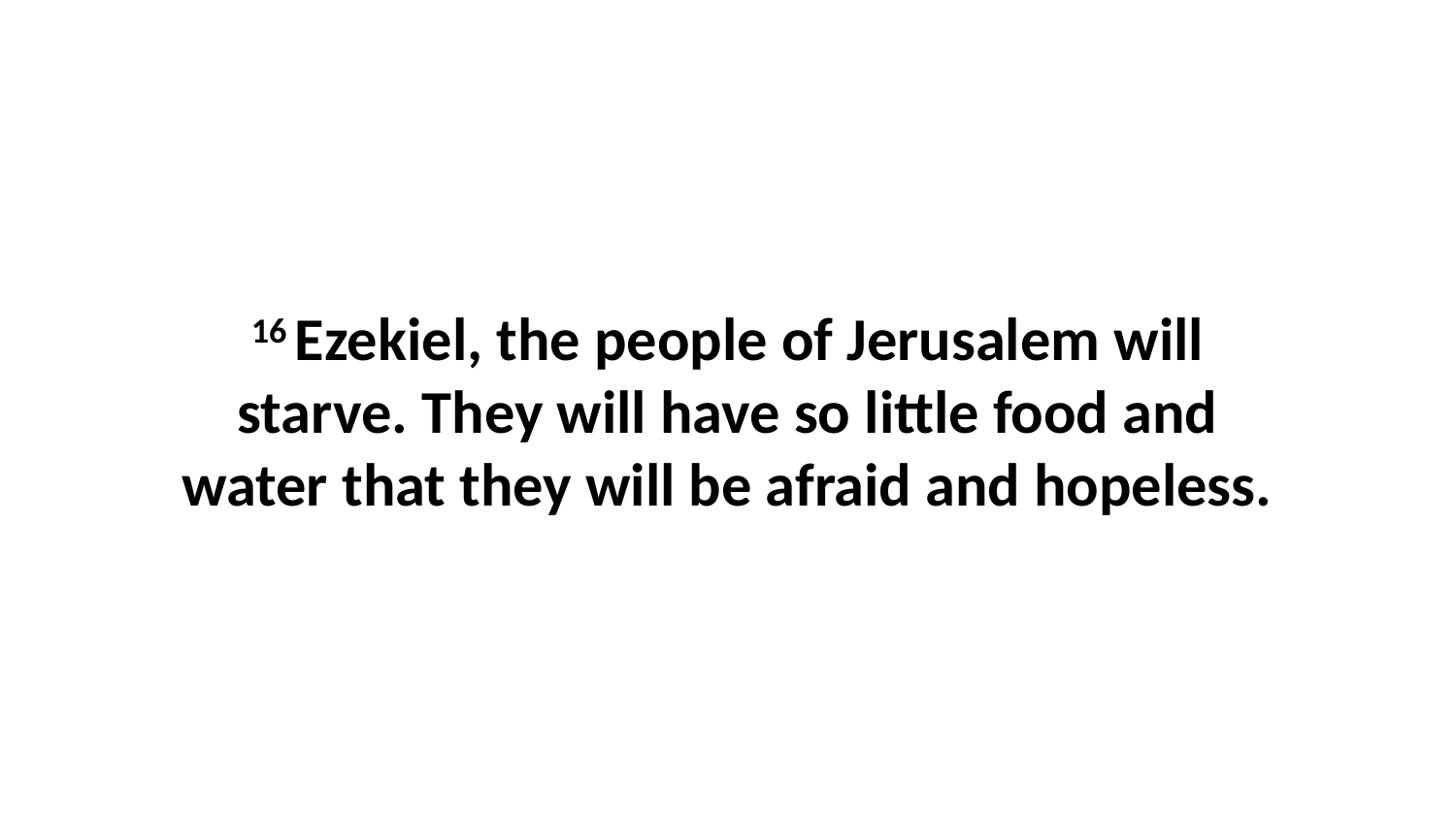

16 Ezekiel, the people of Jerusalem will starve. They will have so little food and water that they will be afraid and hopeless.